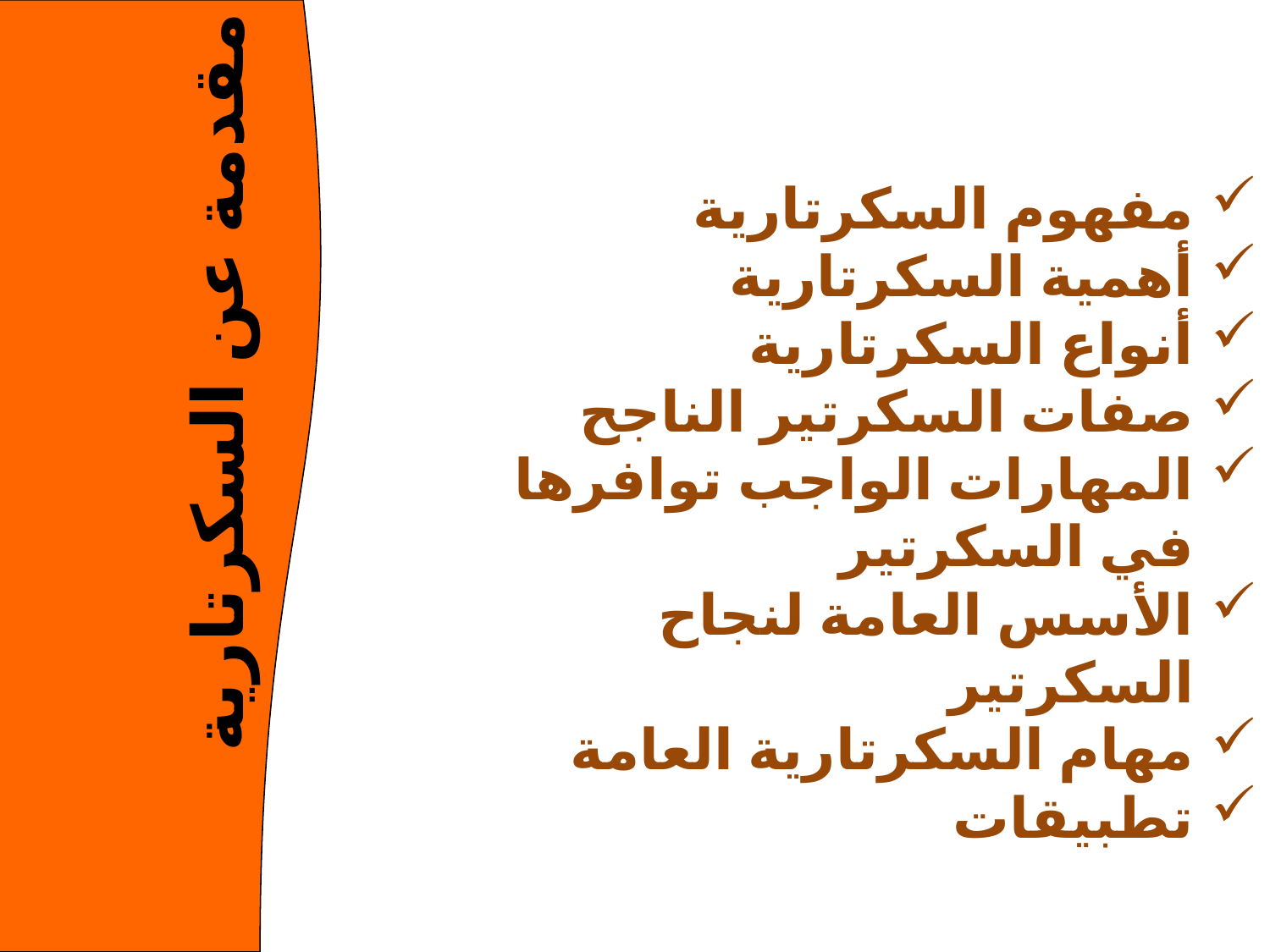

مفهوم السكرتارية
أهمية السكرتارية
أنواع السكرتارية
صفات السكرتير الناجح
المهارات الواجب توافرها في السكرتير
الأسس العامة لنجاح السكرتير
مهام السكرتارية العامة
تطبيقات
مقدمة عن السكرتارية